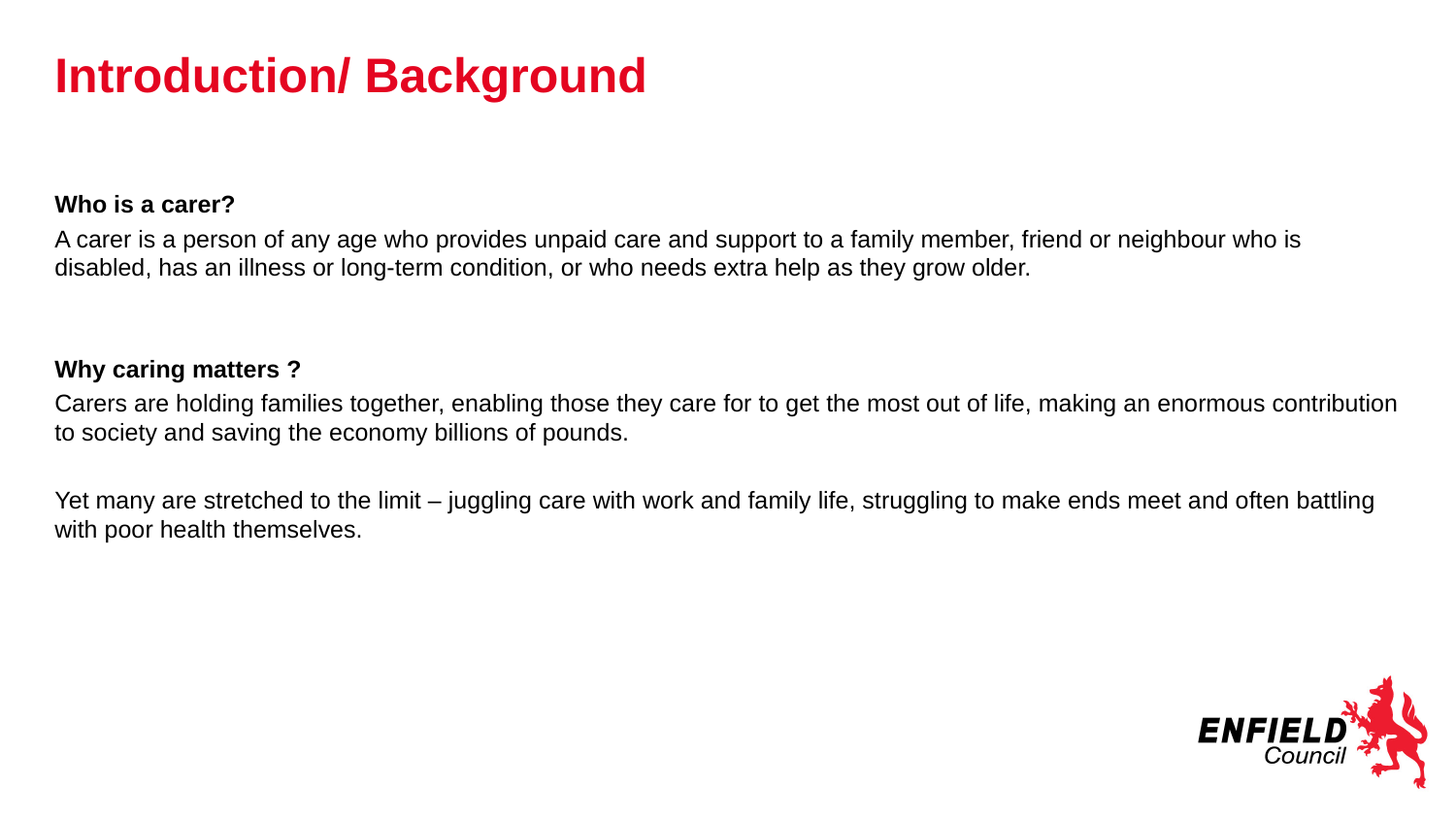

# Introduction/ Background
Who is a carer?
A carer is a person of any age who provides unpaid care and support to a family member, friend or neighbour who is disabled, has an illness or long-term condition, or who needs extra help as they grow older.

Why caring matters ?
Carers are holding families together, enabling those they care for to get the most out of life, making an enormous contribution to society and saving the economy billions of pounds.

Yet many are stretched to the limit – juggling care with work and family life, struggling to make ends meet and often battling with poor health themselves.